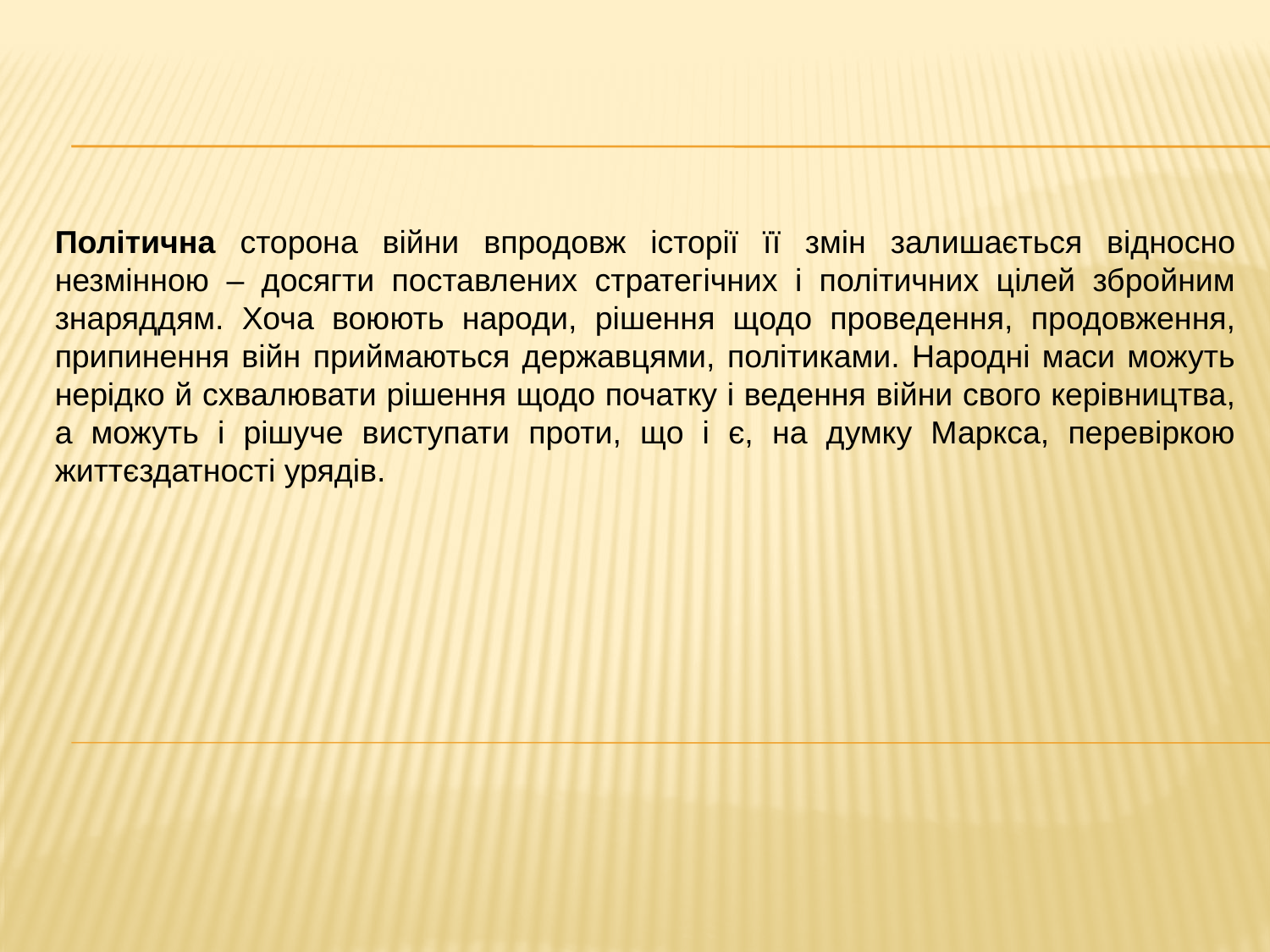

Політична сторона війни впродовж історії її змін залишається відносно незмінною – досягти поставлених стратегічних і політичних цілей збройним знаряддям. Хоча воюють народи, рішення щодо проведення, продовження, припинення війн приймаються державцями, політиками. Народні маси можуть нерідко й схвалювати рішення щодо початку і ведення війни свого керівництва, а можуть і рішуче виступати проти, що і є, на думку Маркса, перевіркою життєздатності урядів.